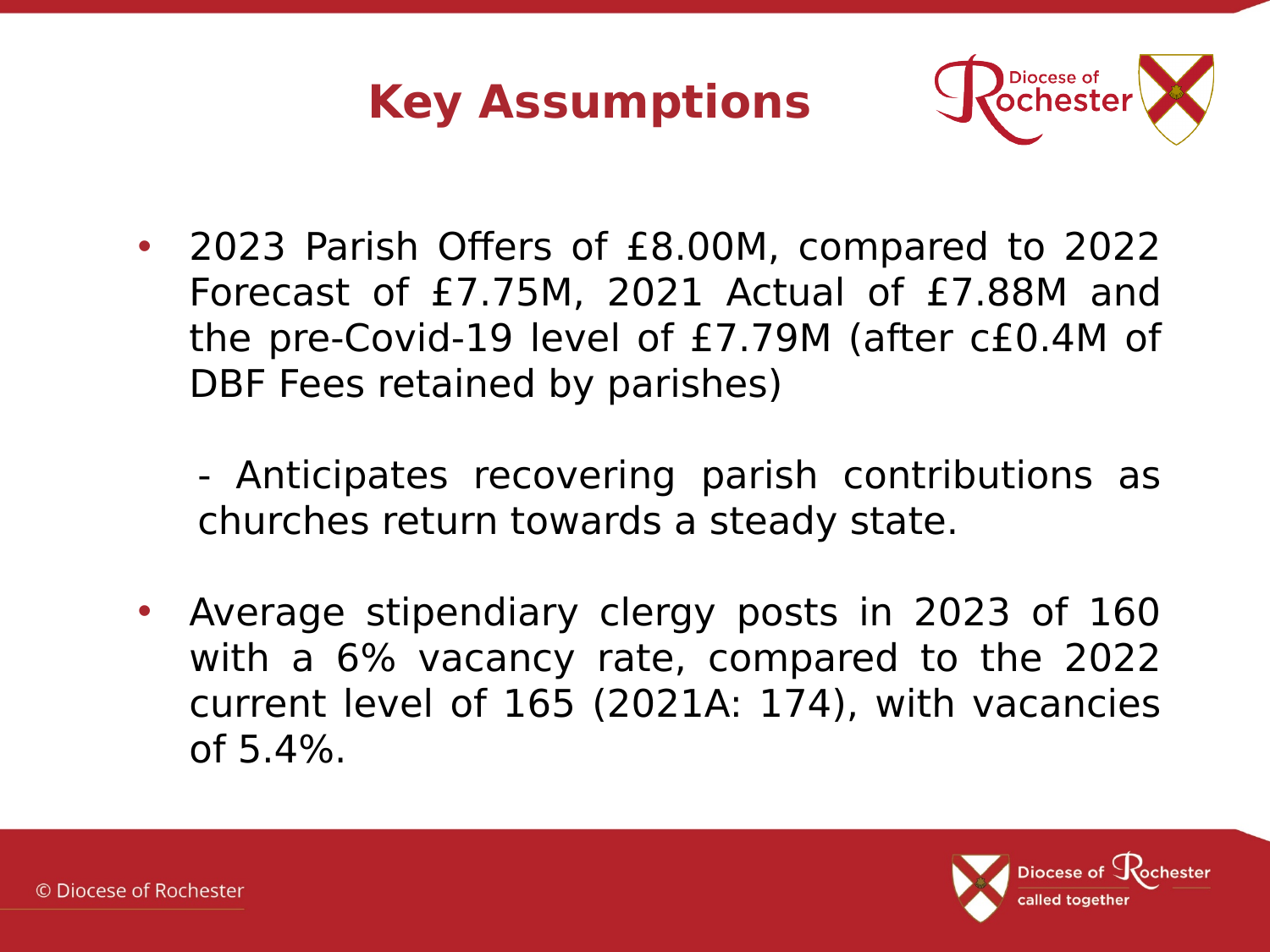

# Key Assumptions
2023 Parish Offers of £8.00M, compared to 2022 Forecast of £7.75M, 2021 Actual of £7.88M and the pre-Covid-19 level of £7.79M (after c£0.4M of DBF Fees retained by parishes)

- Anticipates recovering parish contributions as churches return towards a steady state.

Average stipendiary clergy posts in 2023 of 160 with a 6% vacancy rate, compared to the 2022 current level of 165 (2021A: 174), with vacancies of 5.4%.